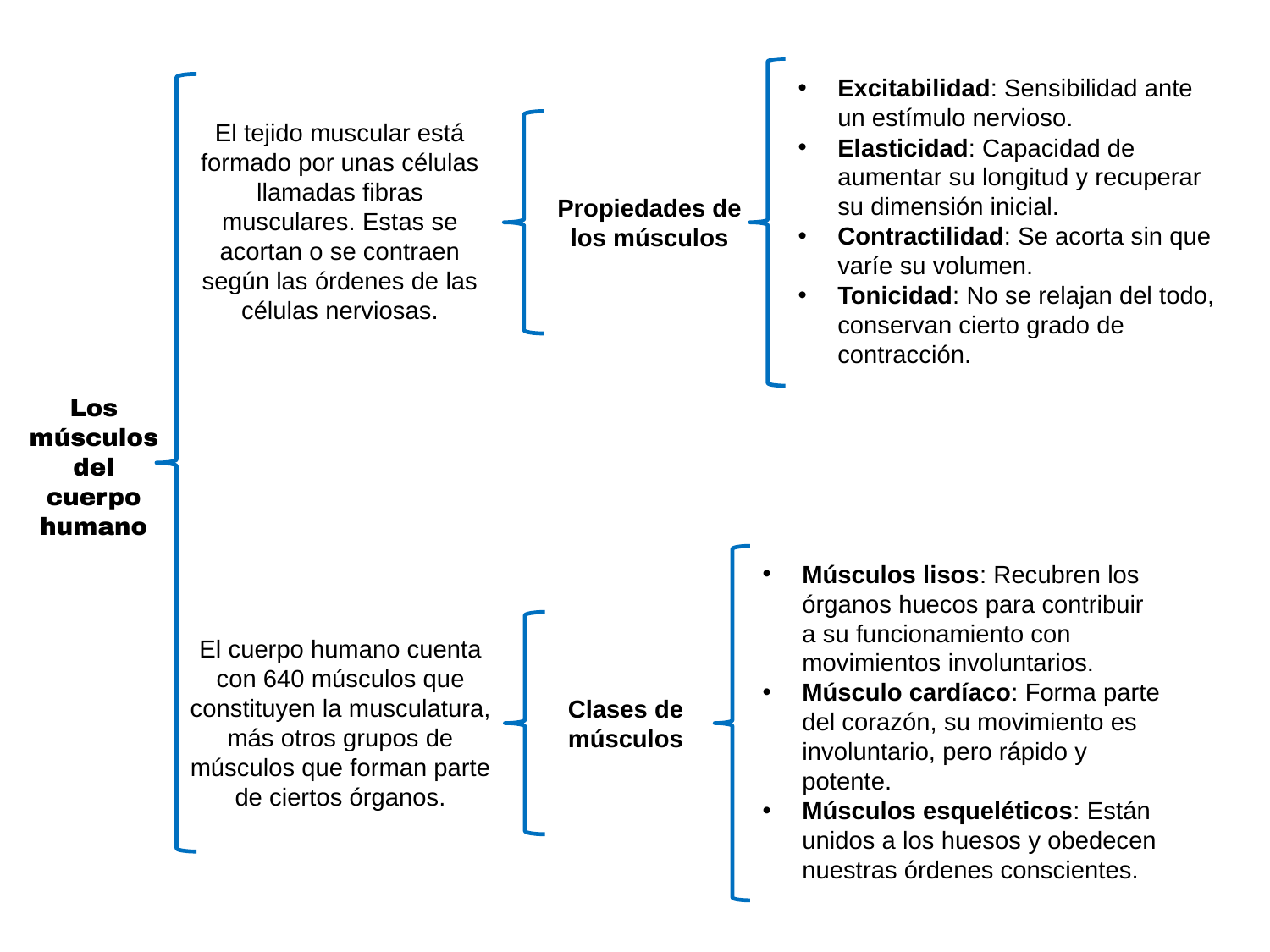

Excitabilidad: Sensibilidad ante un estímulo nervioso.
Elasticidad: Capacidad de aumentar su longitud y recuperar su dimensión inicial.
Contractilidad: Se acorta sin que varíe su volumen.
Tonicidad: No se relajan del todo, conservan cierto grado de contracción.

El tejido muscular está formado por unas células llamadas fibras musculares. Estas se acortan o se contraen según las órdenes de las células nerviosas.

Propiedades de los músculos
Los músculos del cuerpo humano

Músculos lisos: Recubren los órganos huecos para contribuir a su funcionamiento con movimientos involuntarios.
Músculo cardíaco: Forma parte del corazón, su movimiento es involuntario, pero rápido y potente.
Músculos esqueléticos: Están unidos a los huesos y obedecen nuestras órdenes conscientes.

El cuerpo humano cuenta con 640 músculos que constituyen la musculatura, más otros grupos de músculos que forman parte de ciertos órganos.
Clases de músculos